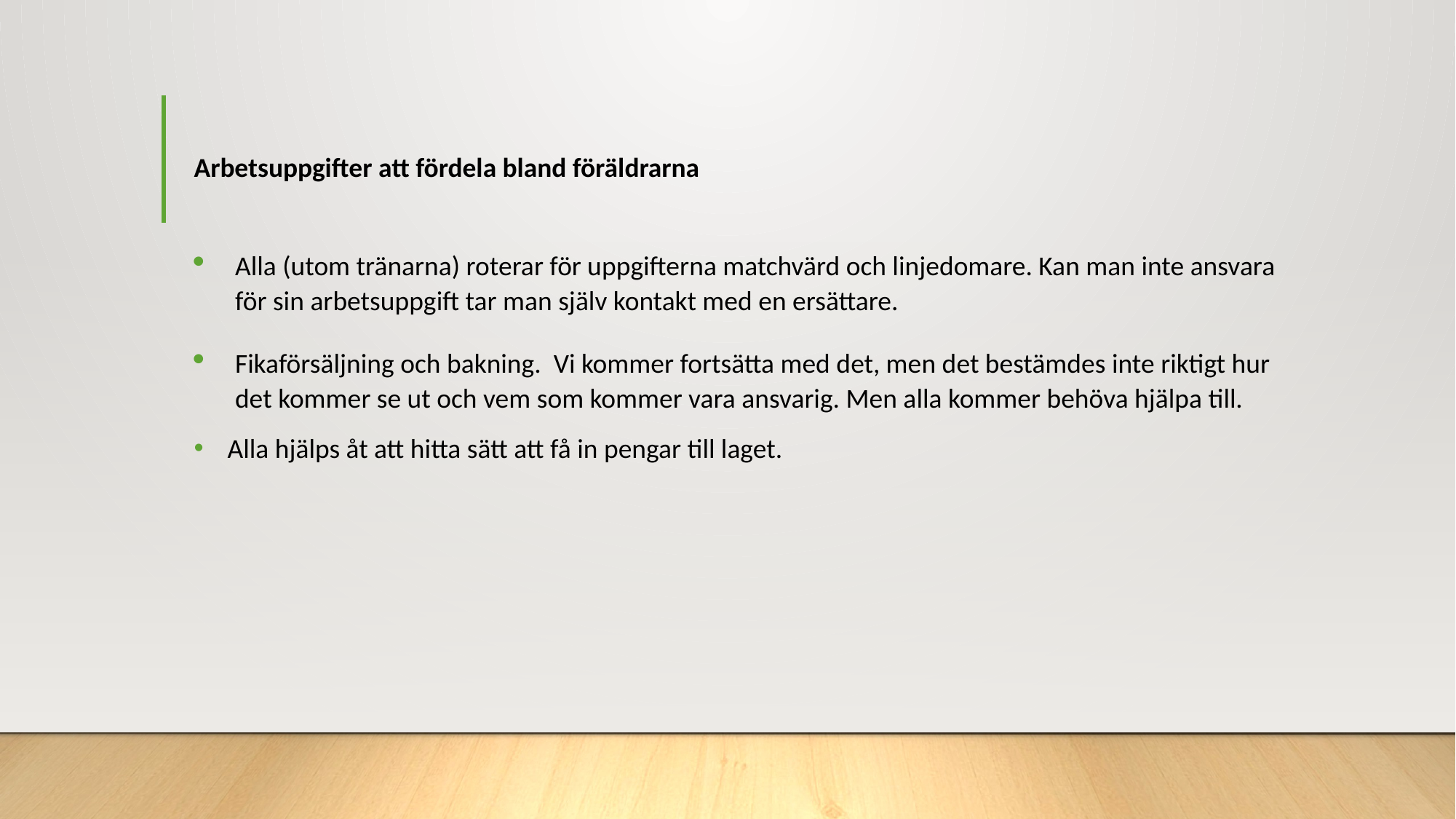

# Arbetsuppgifter att fördela bland föräldrarna
Alla (utom tränarna) roterar för uppgifterna matchvärd och linjedomare. Kan man inte ansvara för sin arbetsuppgift tar man själv kontakt med en ersättare.
Fikaförsäljning och bakning.  Vi kommer fortsätta med det, men det bestämdes inte riktigt hur det kommer se ut och vem som kommer vara ansvarig. Men alla kommer behöva hjälpa till.
 Alla hjälps åt att hitta sätt att få in pengar till laget.